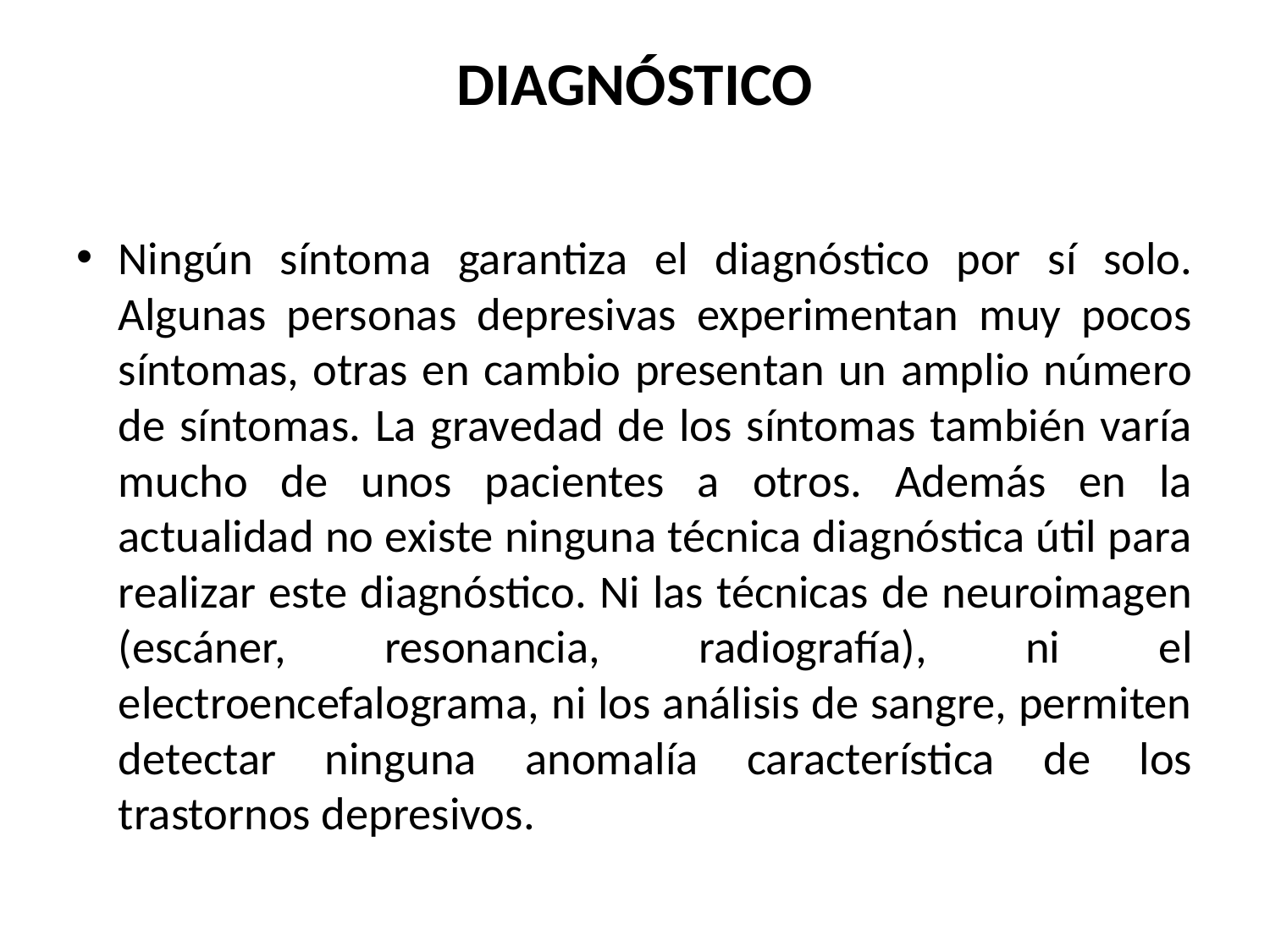

# DIAGNÓSTICO
Ningún síntoma garantiza el diagnóstico por sí solo. Algunas personas depresivas experimentan muy pocos síntomas, otras en cambio presentan un amplio número de síntomas. La gravedad de los síntomas también varía mucho de unos pacientes a otros. Además en la actualidad no existe ninguna técnica diagnóstica útil para realizar este diagnóstico. Ni las técnicas de neuroimagen (escáner, resonancia, radiografía), ni el electroencefalograma, ni los análisis de sangre, permiten detectar ninguna anomalía característica de los trastornos depresivos.